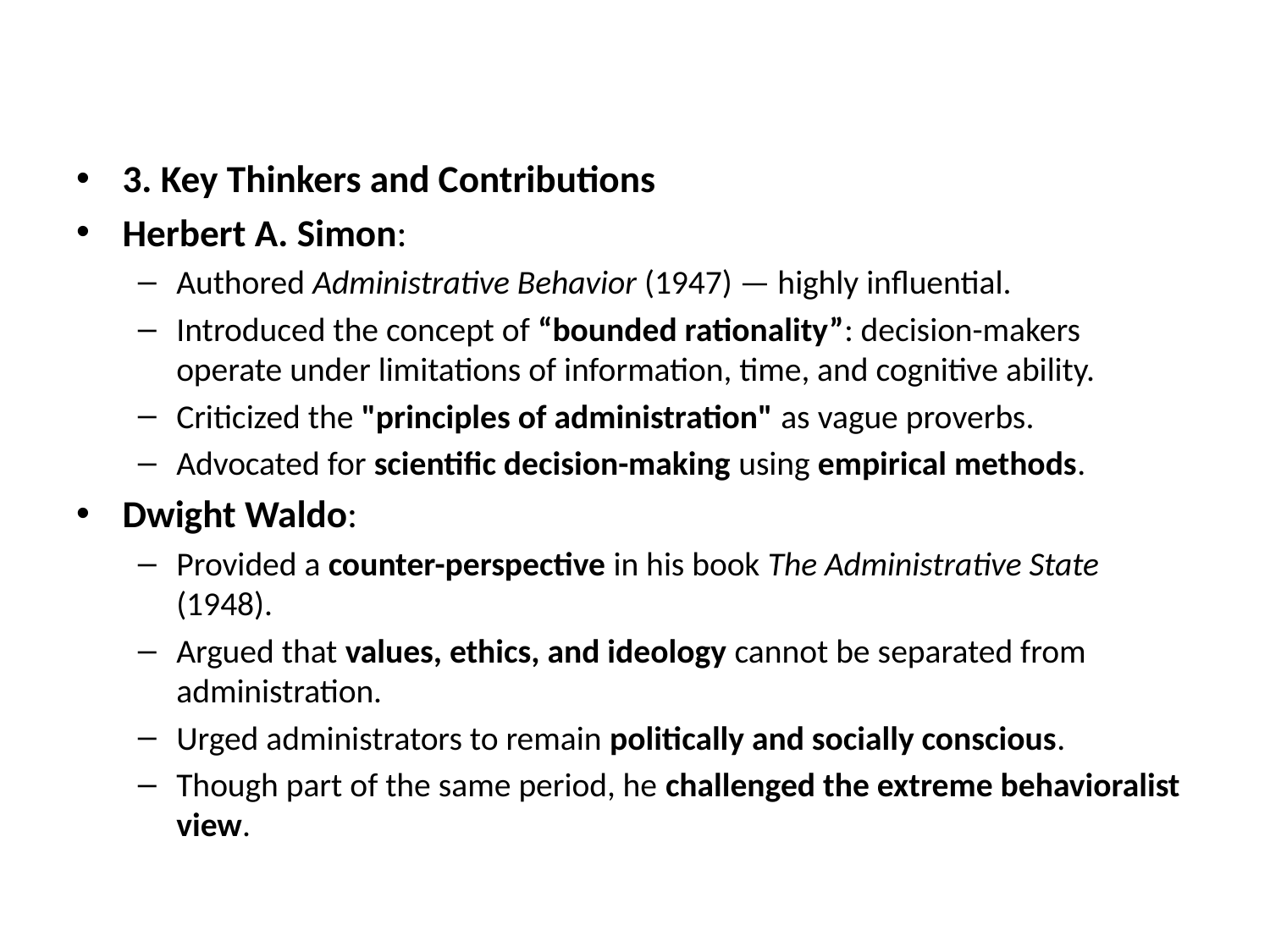

#
3. Key Thinkers and Contributions
Herbert A. Simon:
Authored Administrative Behavior (1947) — highly influential.
Introduced the concept of “bounded rationality”: decision-makers operate under limitations of information, time, and cognitive ability.
Criticized the "principles of administration" as vague proverbs.
Advocated for scientific decision-making using empirical methods.
Dwight Waldo:
Provided a counter-perspective in his book The Administrative State (1948).
Argued that values, ethics, and ideology cannot be separated from administration.
Urged administrators to remain politically and socially conscious.
Though part of the same period, he challenged the extreme behavioralist view.